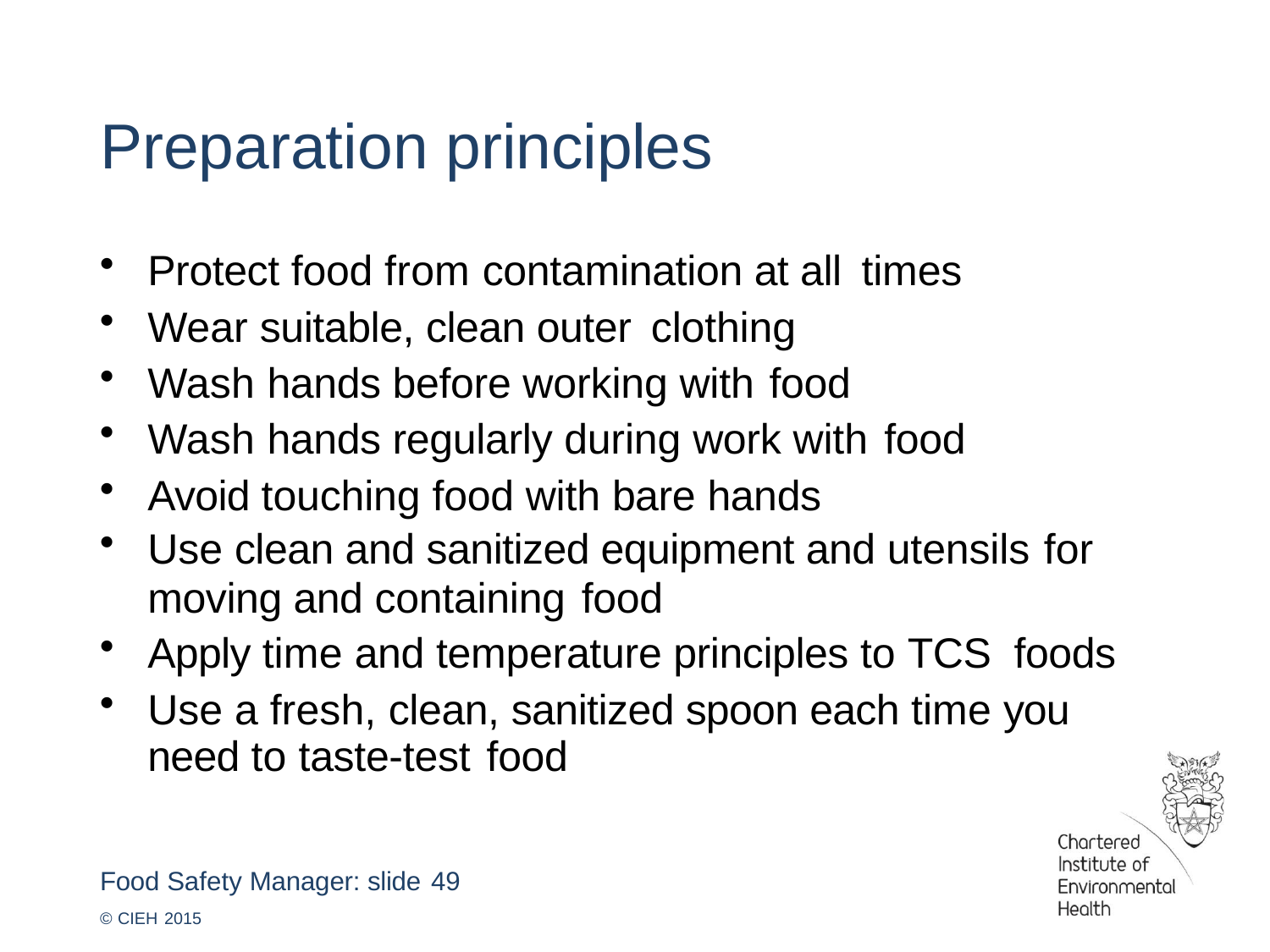

# Preparation principles
Protect food from contamination at all times
Wear suitable, clean outer clothing
Wash hands before working with food
Wash hands regularly during work with food
Avoid touching food with bare hands
Use clean and sanitized equipment and utensils for
moving and containing food
Apply time and temperature principles to TCS foods
Use a fresh, clean, sanitized spoon each time you  need to taste-test food
Food Safety Manager: slide 49
© CIEH 2015